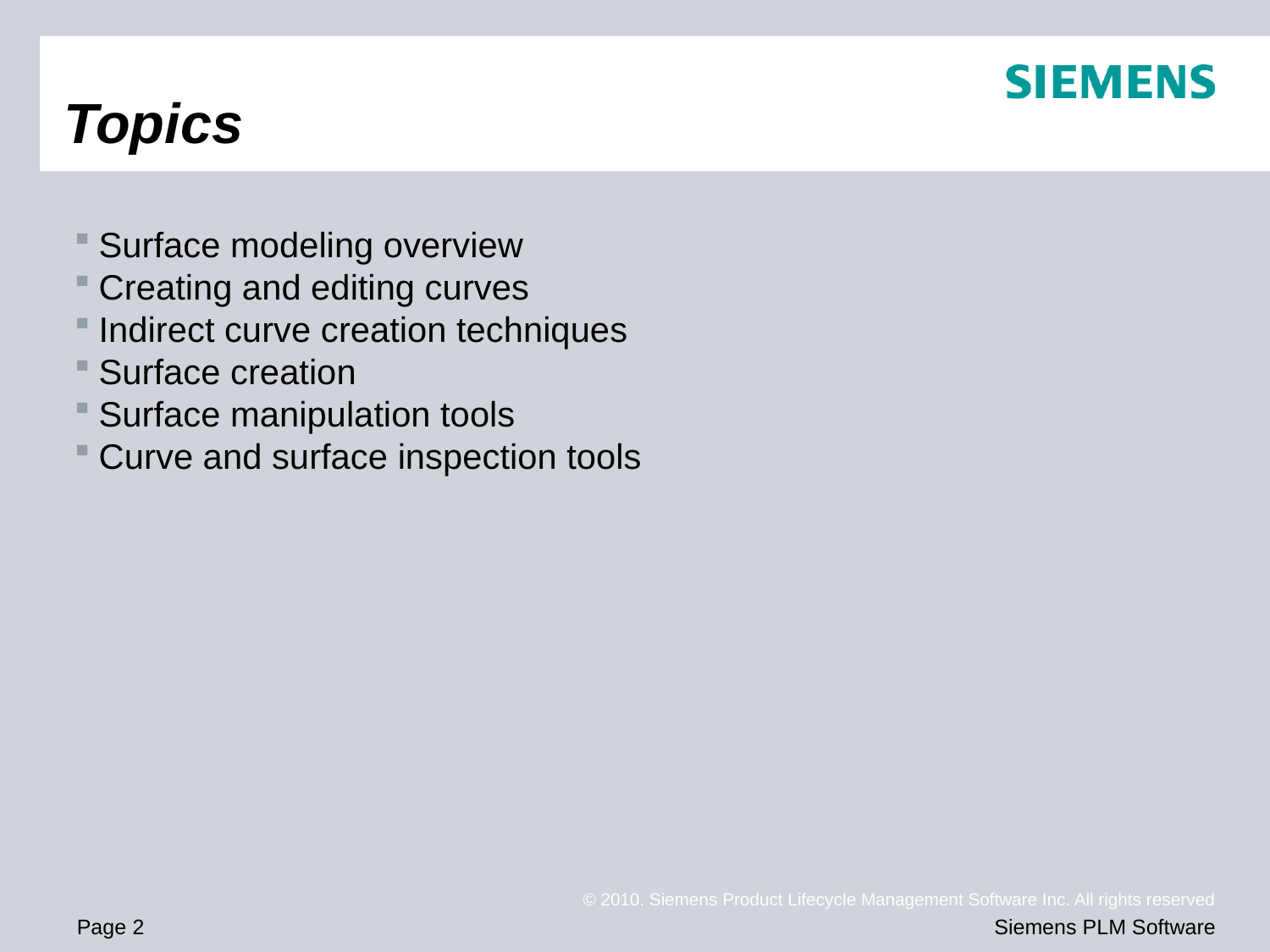

# Topics
Surface modeling overview
Creating and editing curves
Indirect curve creation techniques
Surface creation
Surface manipulation tools
Curve and surface inspection tools